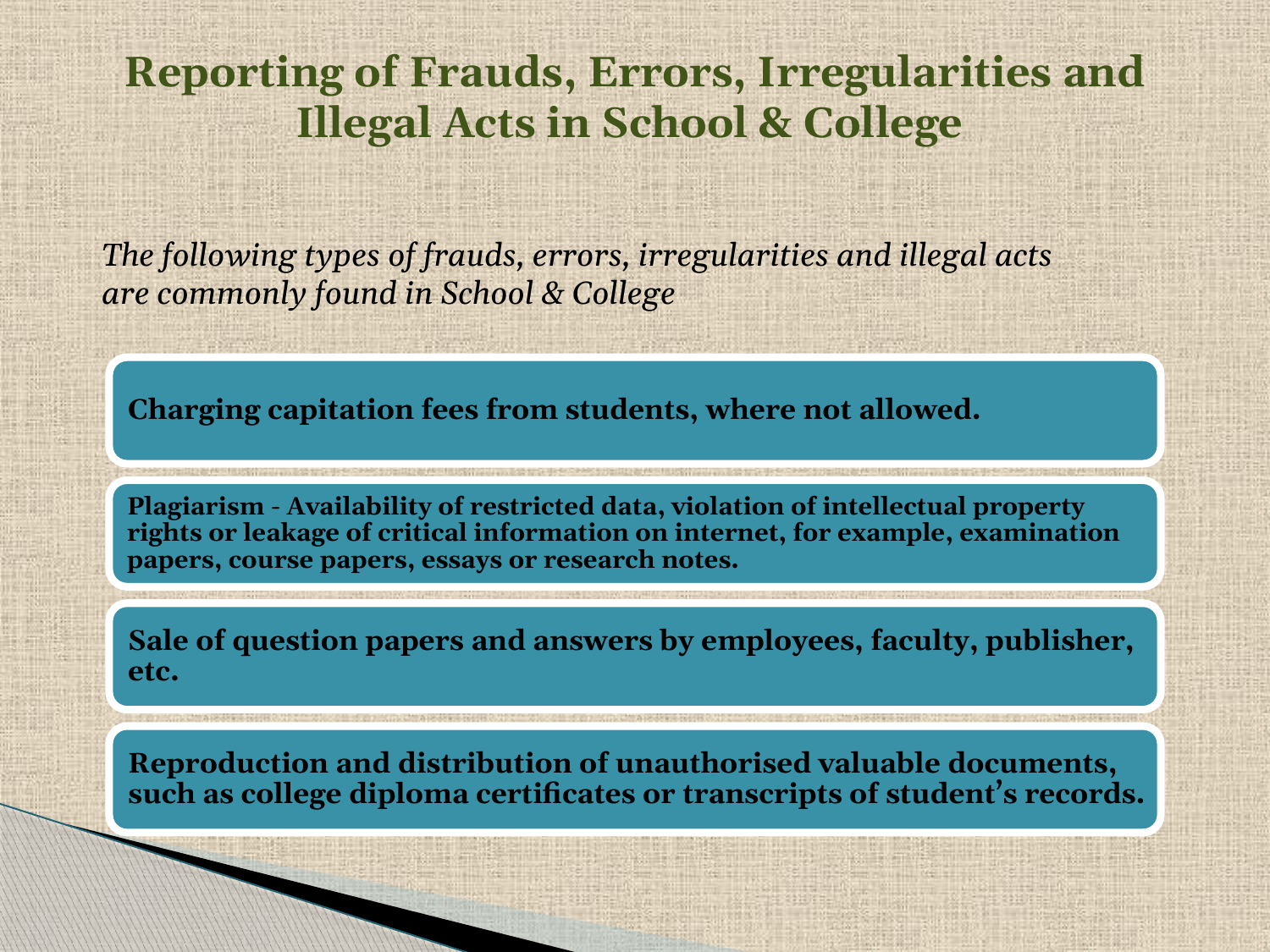

# Reporting of Frauds, Errors, Irregularities and Illegal Acts in School & College
The following types of frauds, errors, irregularities and illegal acts
are commonly found in School & College
Charging capitation fees from students, where not allowed.
Plagiarism - Availability of restricted data, violation of intellectual property rights or leakage of critical information on internet, for example, examination papers, course papers, essays or research notes.
Sale of question papers and answers by employees, faculty, publisher, etc.
Reproduction and distribution of unauthorised valuable documents, such as college diploma certificates or transcripts of student’s records.